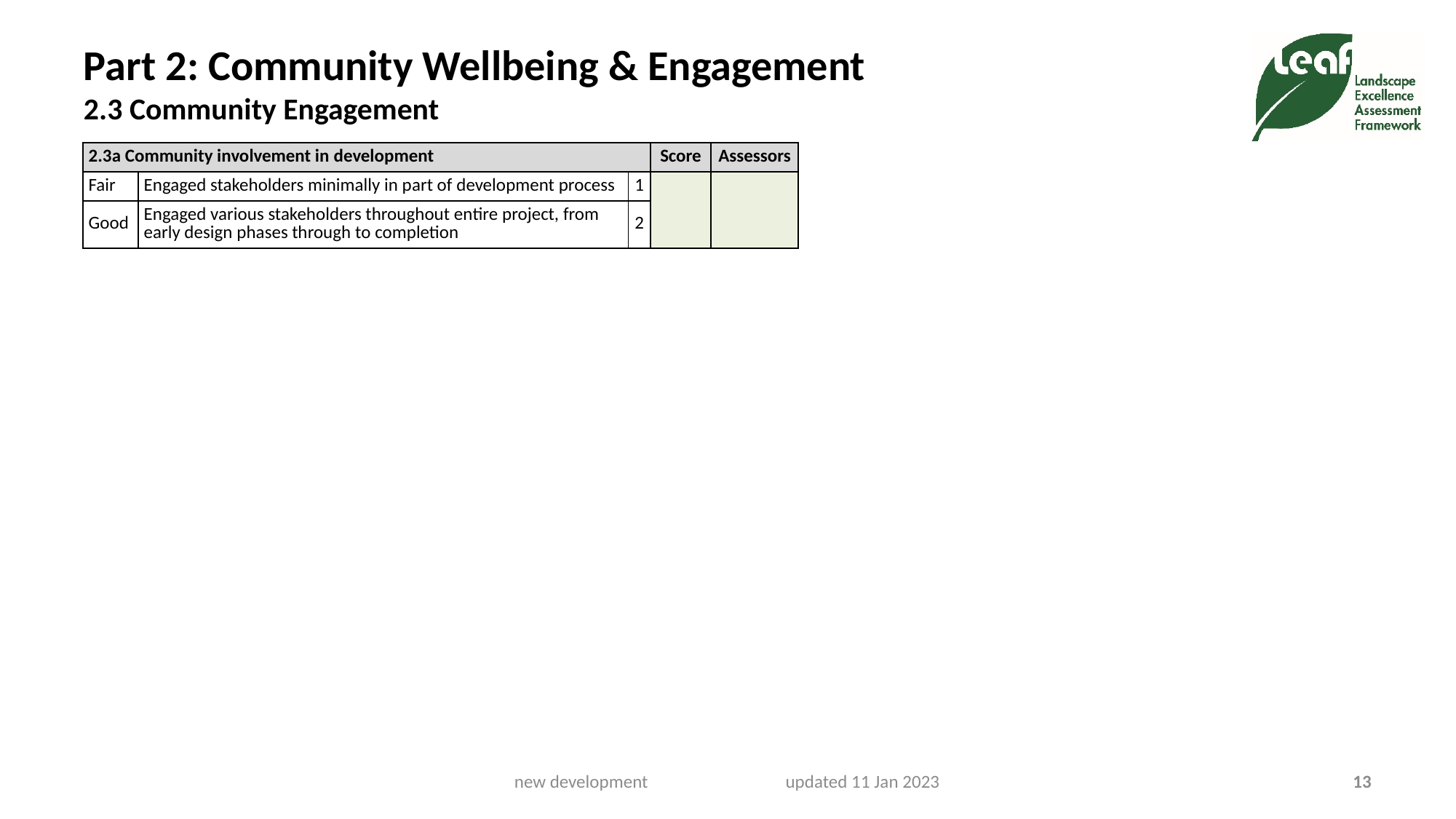

# Part 2: Community Wellbeing & Engagement 2.3 Community Engagement
| 2.3a Community involvement in development |  |  | Score | Assessors |
| --- | --- | --- | --- | --- |
| Fair | Engaged stakeholders minimally in part of development process | 1 |  |  |
| Good | Engaged various stakeholders throughout entire project, from early design phases through to completion | 2 |  |  |

new development                                 updated 11 Jan 2023
13